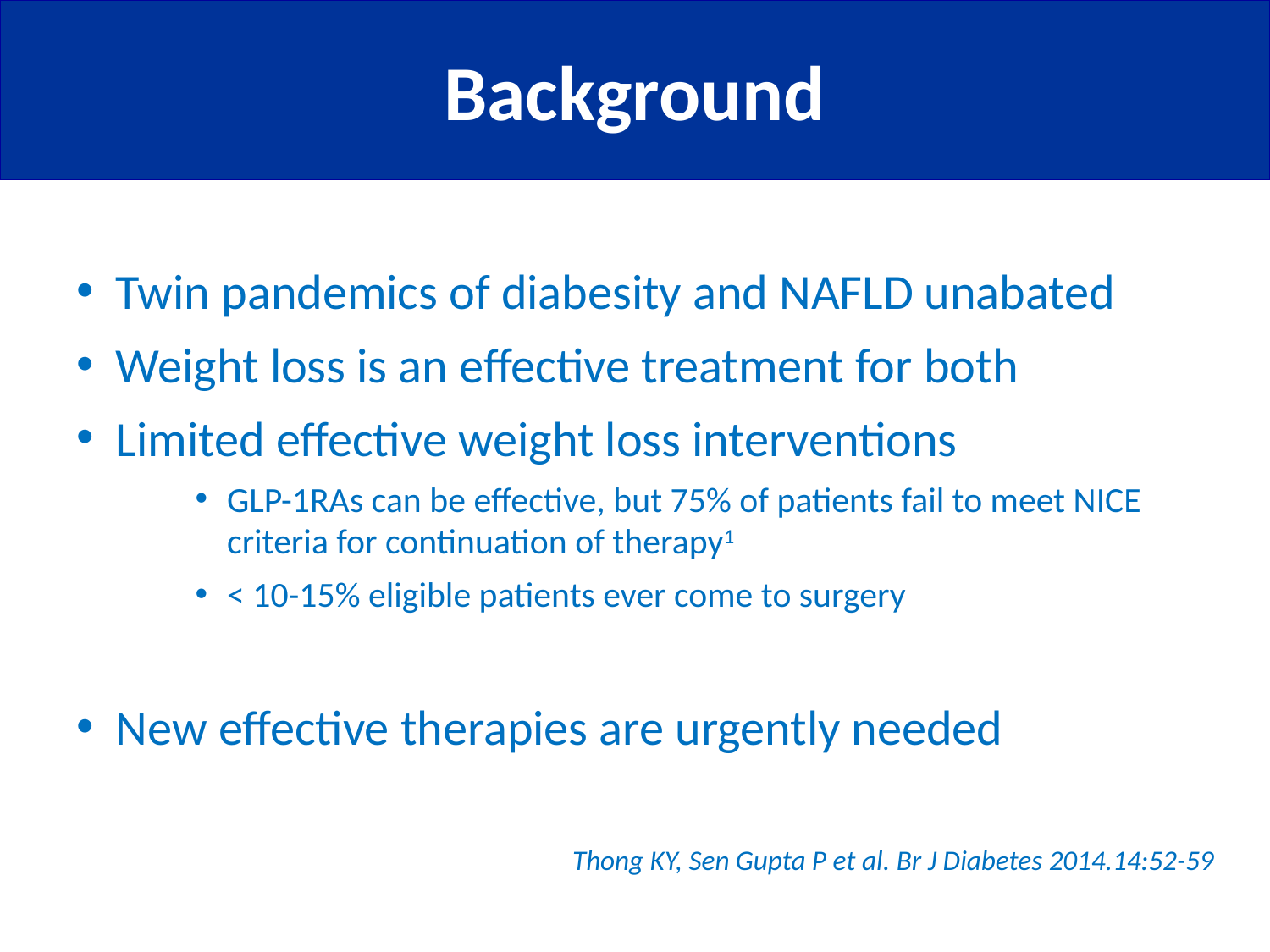

# Background
Twin pandemics of diabesity and NAFLD unabated
Weight loss is an effective treatment for both
Limited effective weight loss interventions
GLP-1RAs can be effective, but 75% of patients fail to meet NICE criteria for continuation of therapy1
< 10-15% eligible patients ever come to surgery

New effective therapies are urgently needed

Thong KY, Sen Gupta P et al. Br J Diabetes 2014.14:52-59